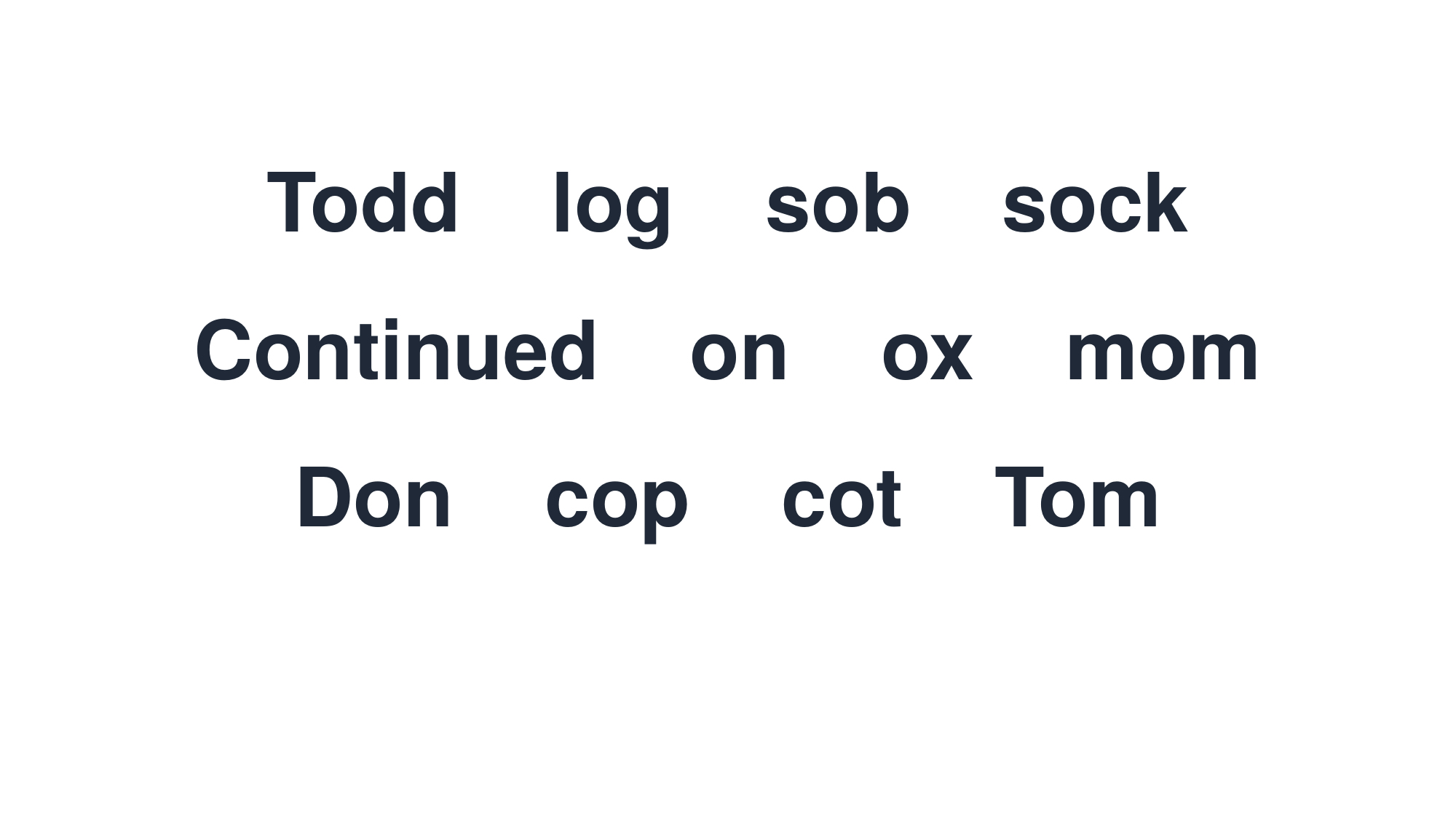

Todd    log    sob    sock
Continued    on    ox    mom
Don    cop    cot    Tom